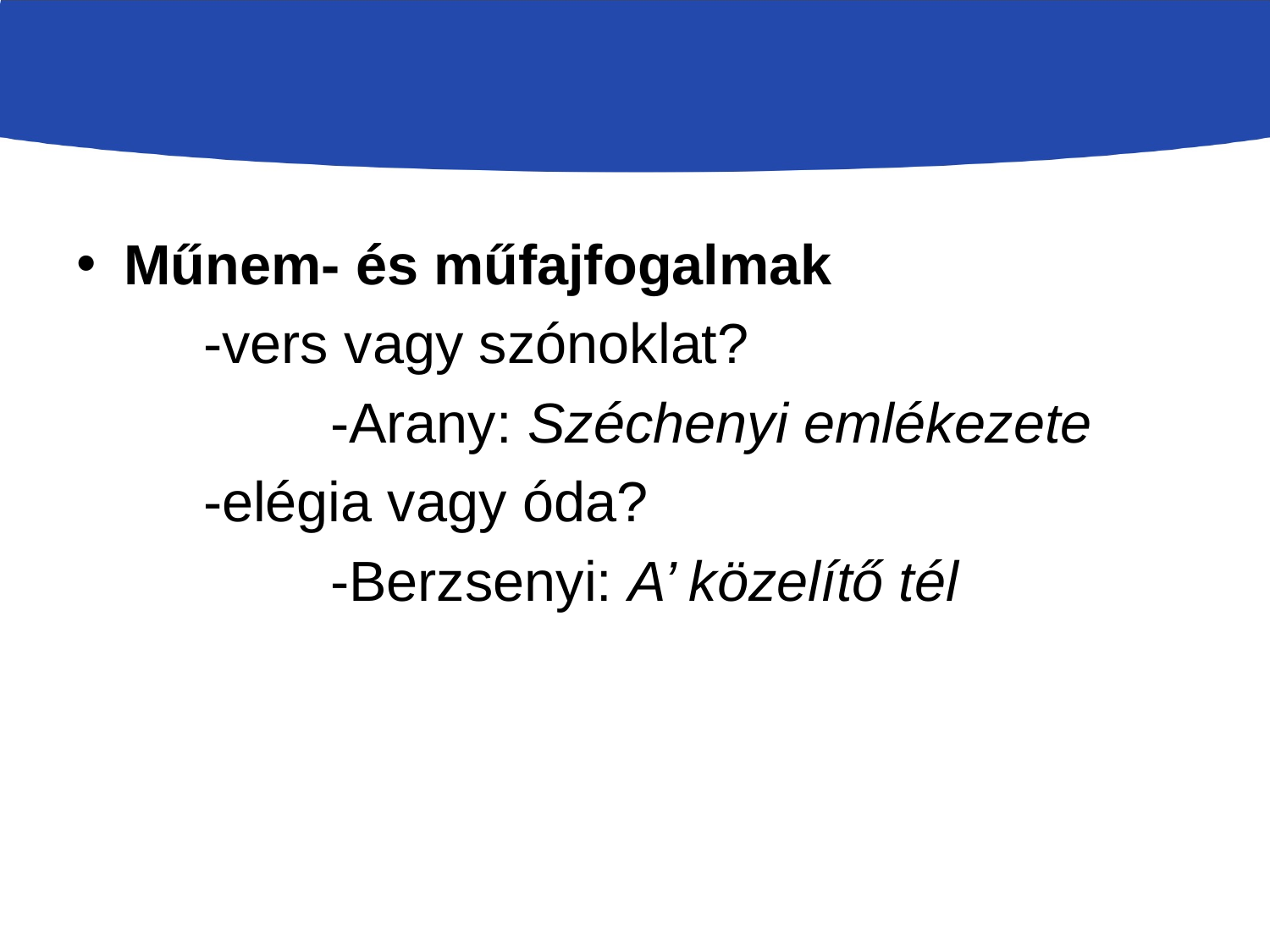

#
Műnem- és műfajfogalmak
	-vers vagy szónoklat?
		-Arany: Széchenyi emlékezete
	-elégia vagy óda?
		-Berzsenyi: A’ közelítő tél